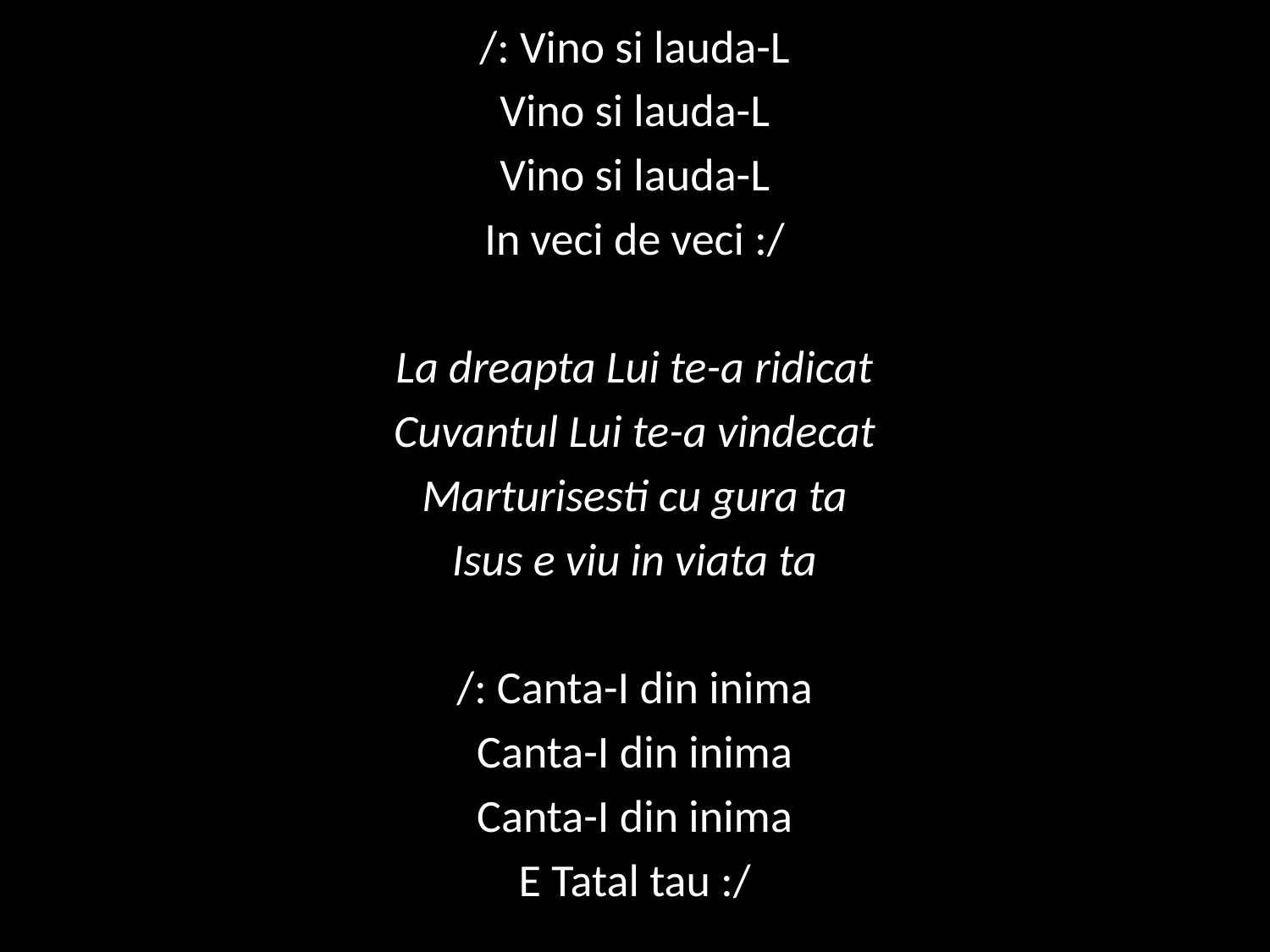

/: Vino si lauda-L
Vino si lauda-L
Vino si lauda-L
In veci de veci :/

La dreapta Lui te-a ridicat
Cuvantul Lui te-a vindecat
Marturisesti cu gura ta
Isus e viu in viata ta

/: Canta-I din inima
Canta-I din inima
Canta-I din inima
E Tatal tau :/